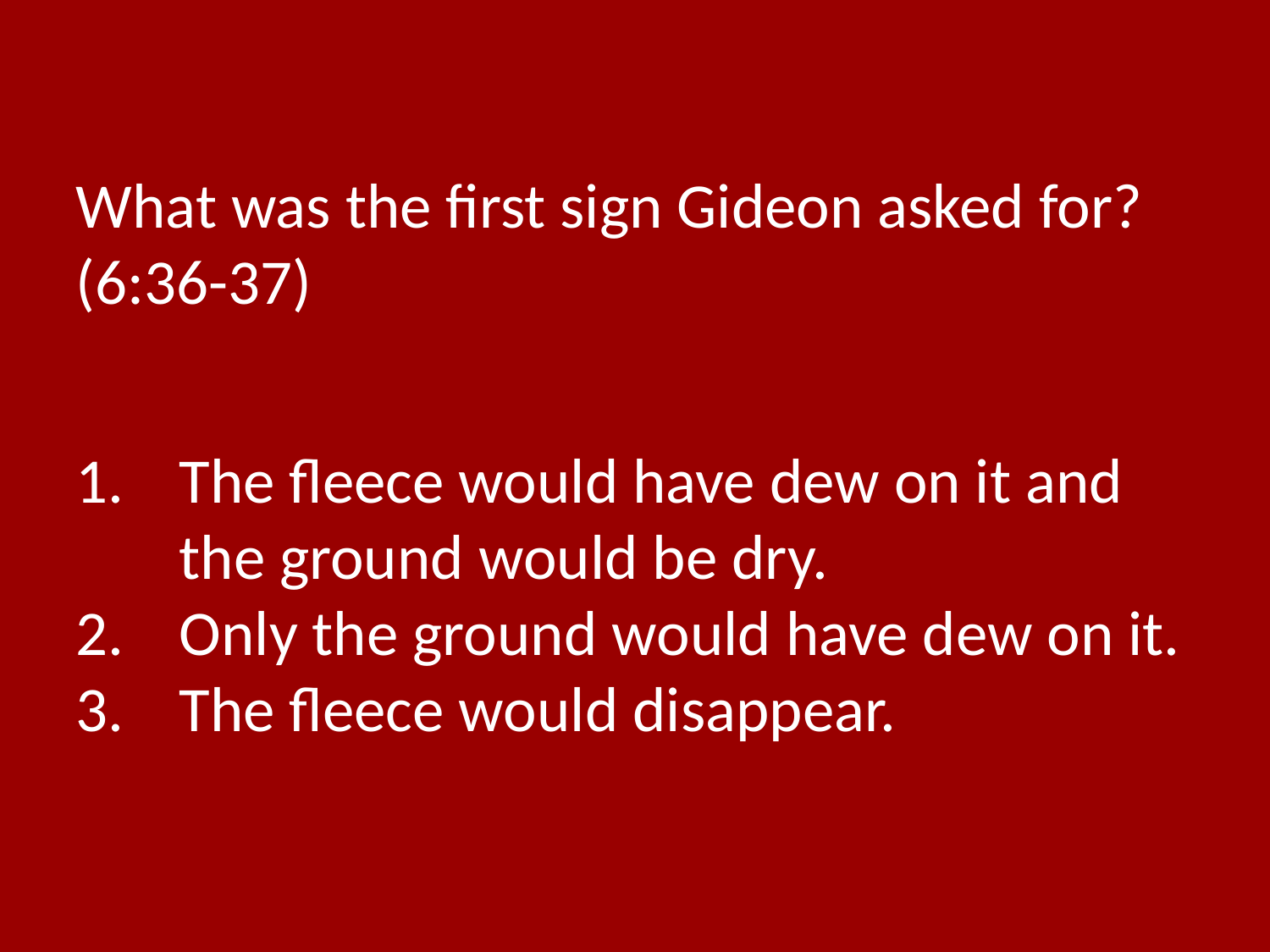

What was the first sign Gideon asked for? (6:36-37)
The fleece would have dew on it and the ground would be dry.
Only the ground would have dew on it.
The fleece would disappear.